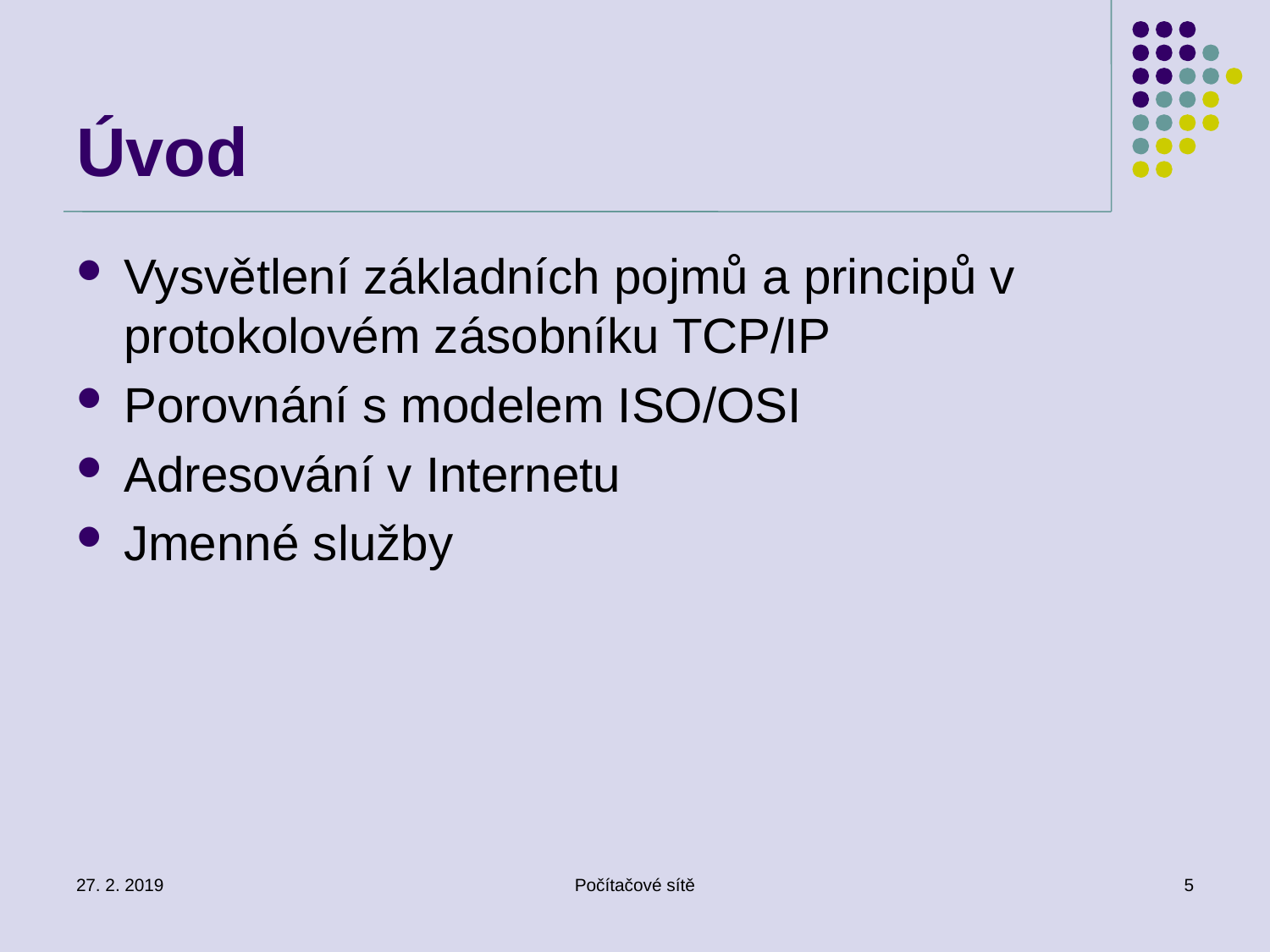

# Úvod
Vysvětlení základních pojmů a principů v protokolovém zásobníku TCP/IP
Porovnání s modelem ISO/OSI
Adresování v Internetu
Jmenné služby
27. 2. 2019
Počítačové sítě
5